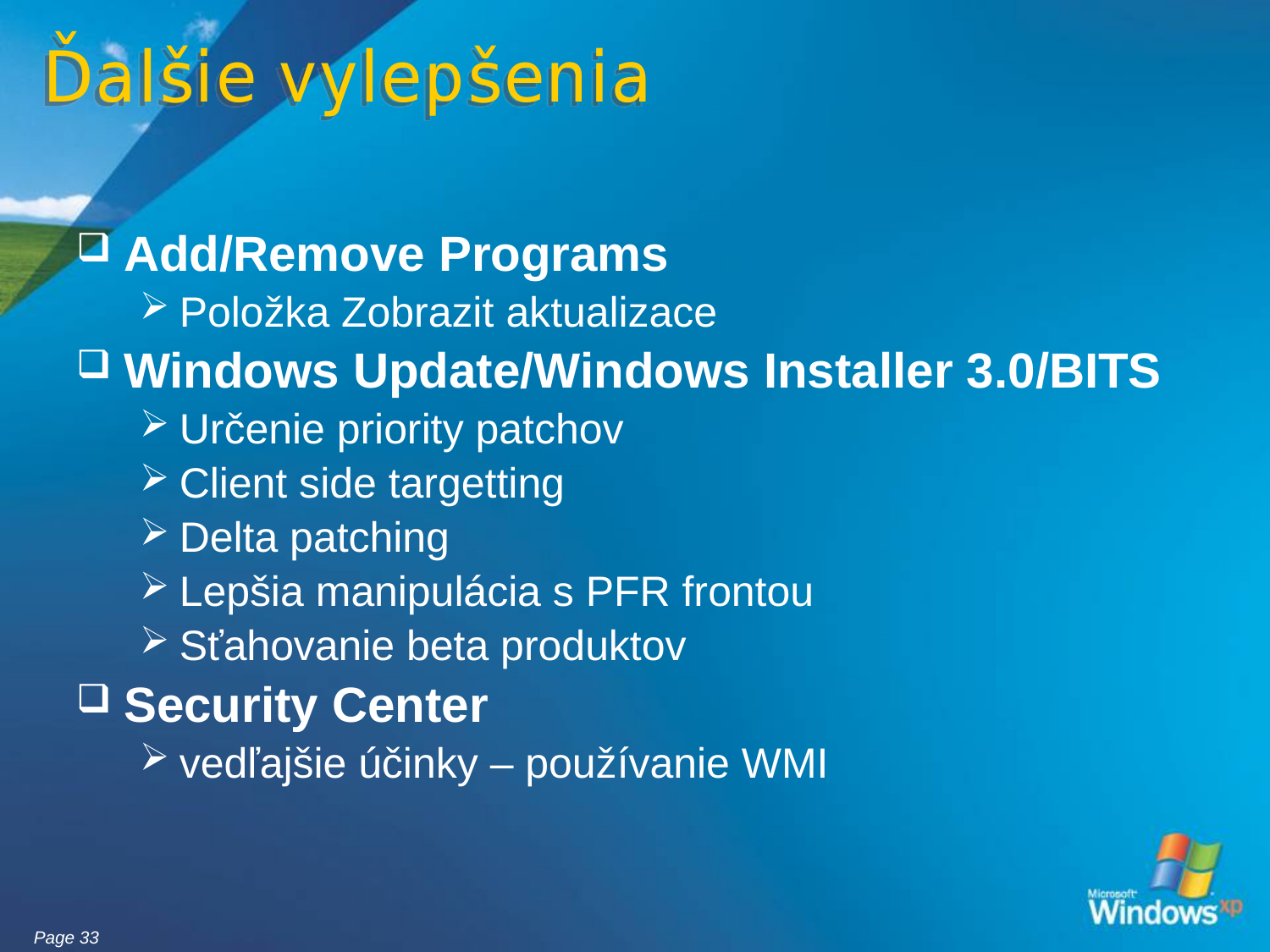

# Ďalšie vylepšenia
Add/Remove Programs
Položka Zobrazit aktualizace
Windows Update/Windows Installer 3.0/BITS
Určenie priority patchov
Client side targetting
Delta patching
Lepšia manipulácia s PFR frontou
Sťahovanie beta produktov
Security Center
vedľajšie účinky – používanie WMI
Page 33